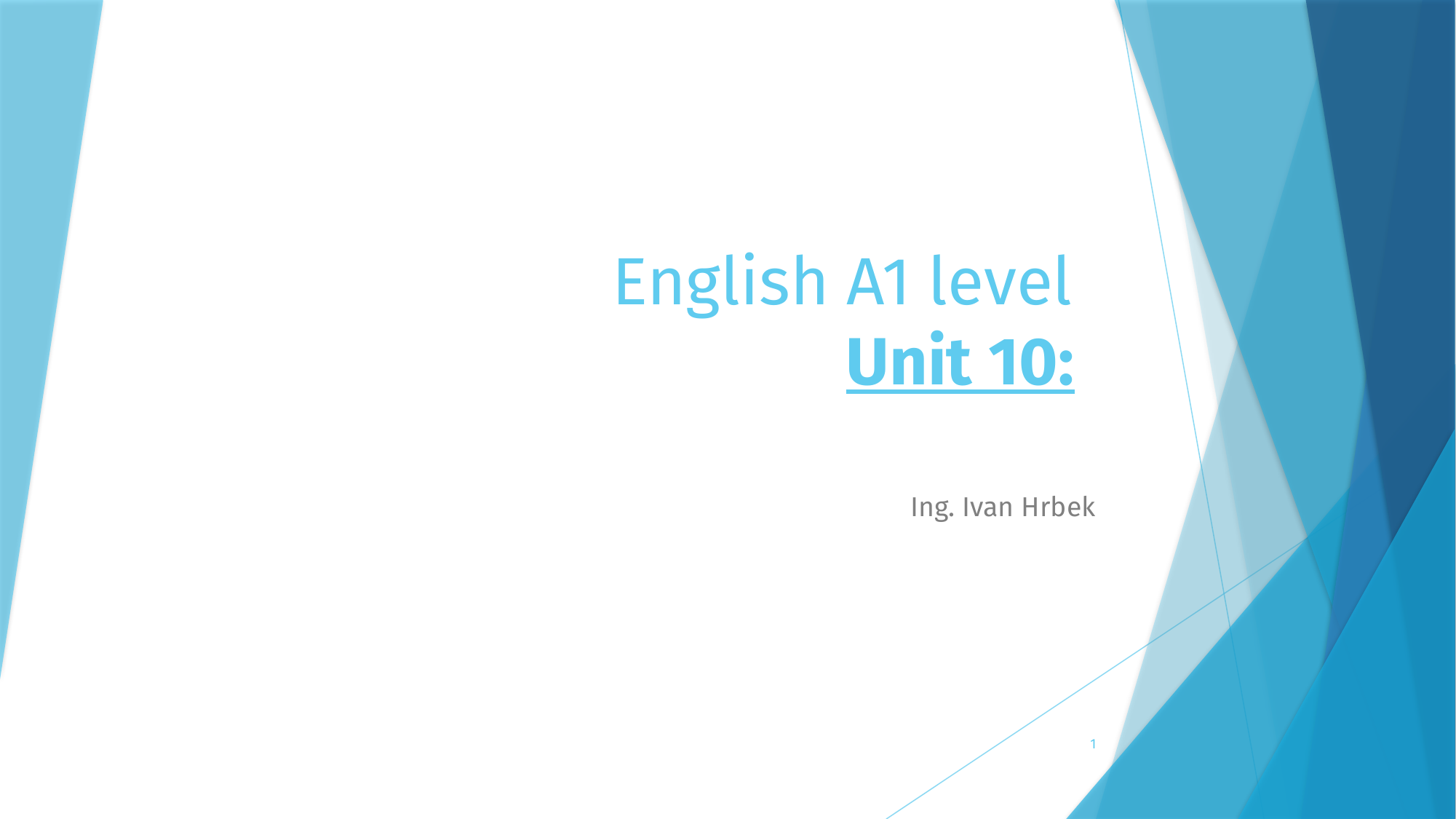

# English A1 level Unit 10:
Ing. Ivan Hrbek
1